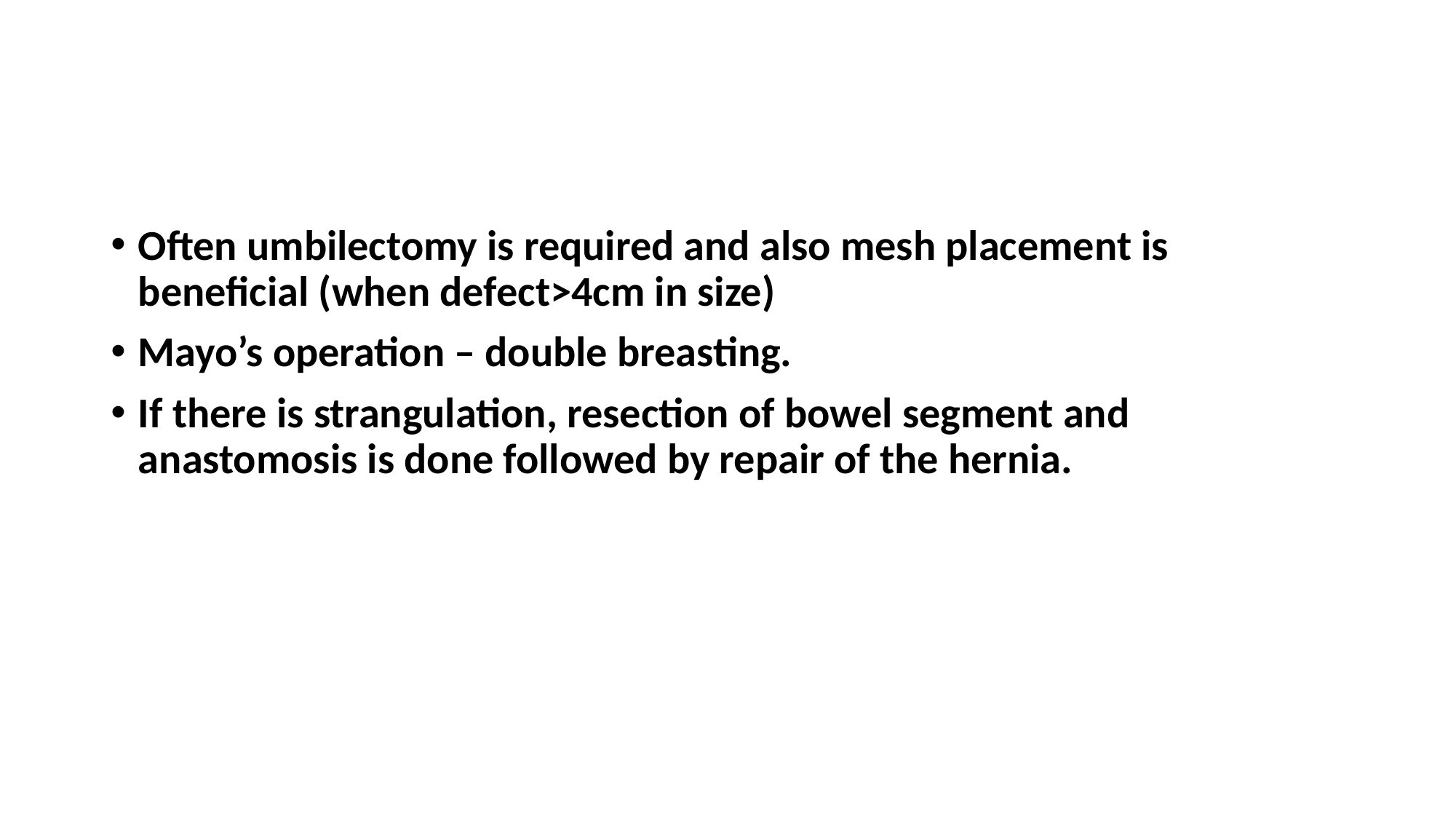

#
Often umbilectomy is required and also mesh placement is beneficial (when defect>4cm in size)
Mayo’s operation – double breasting.
If there is strangulation, resection of bowel segment and anastomosis is done followed by repair of the hernia.